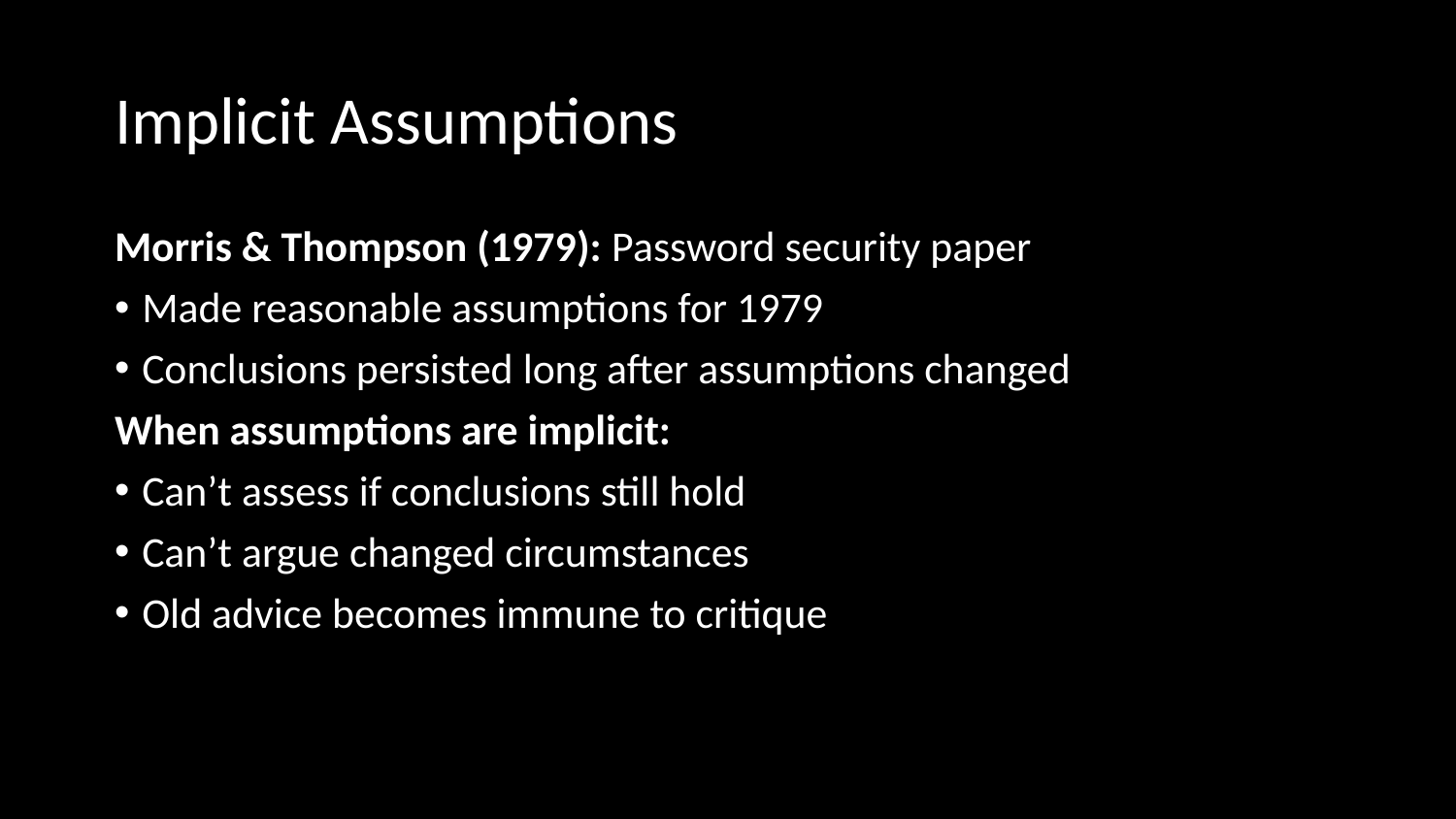

# Implicit Assumptions
Morris & Thompson (1979): Password security paper
Made reasonable assumptions for 1979
Conclusions persisted long after assumptions changed
When assumptions are implicit:
Can’t assess if conclusions still hold
Can’t argue changed circumstances
Old advice becomes immune to critique